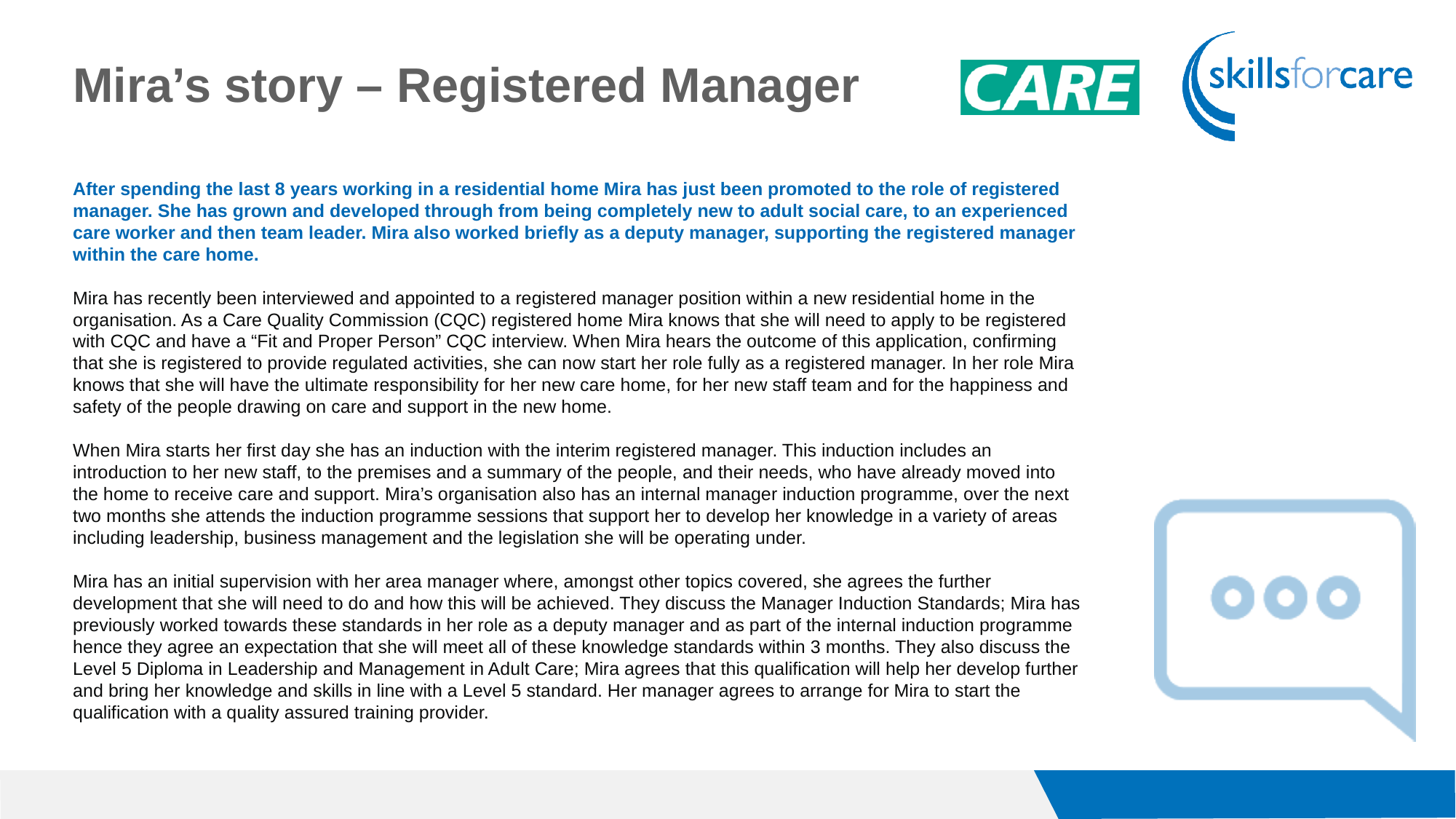

Mira’s story – Registered Manager
After spending the last 8 years working in a residential home Mira has just been promoted to the role of registered manager. She has grown and developed through from being completely new to adult social care, to an experienced care worker and then team leader. Mira also worked briefly as a deputy manager, supporting the registered manager within the care home.

Mira has recently been interviewed and appointed to a registered manager position within a new residential home in the organisation. As a Care Quality Commission (CQC) registered home Mira knows that she will need to apply to be registered with CQC and have a “Fit and Proper Person” CQC interview. When Mira hears the outcome of this application, confirming that she is registered to provide regulated activities, she can now start her role fully as a registered manager. In her role Mira knows that she will have the ultimate responsibility for her new care home, for her new staff team and for the happiness and safety of the people drawing on care and support in the new home.

When Mira starts her first day she has an induction with the interim registered manager. This induction includes an introduction to her new staff, to the premises and a summary of the people, and their needs, who have already moved into the home to receive care and support. Mira’s organisation also has an internal manager induction programme, over the next two months she attends the induction programme sessions that support her to develop her knowledge in a variety of areas including leadership, business management and the legislation she will be operating under.

Mira has an initial supervision with her area manager where, amongst other topics covered, she agrees the further development that she will need to do and how this will be achieved. They discuss the Manager Induction Standards; Mira has previously worked towards these standards in her role as a deputy manager and as part of the internal induction programme hence they agree an expectation that she will meet all of these knowledge standards within 3 months. They also discuss the Level 5 Diploma in Leadership and Management in Adult Care; Mira agrees that this qualification will help her develop further and bring her knowledge and skills in line with a Level 5 standard. Her manager agrees to arrange for Mira to start the qualification with a quality assured training provider.